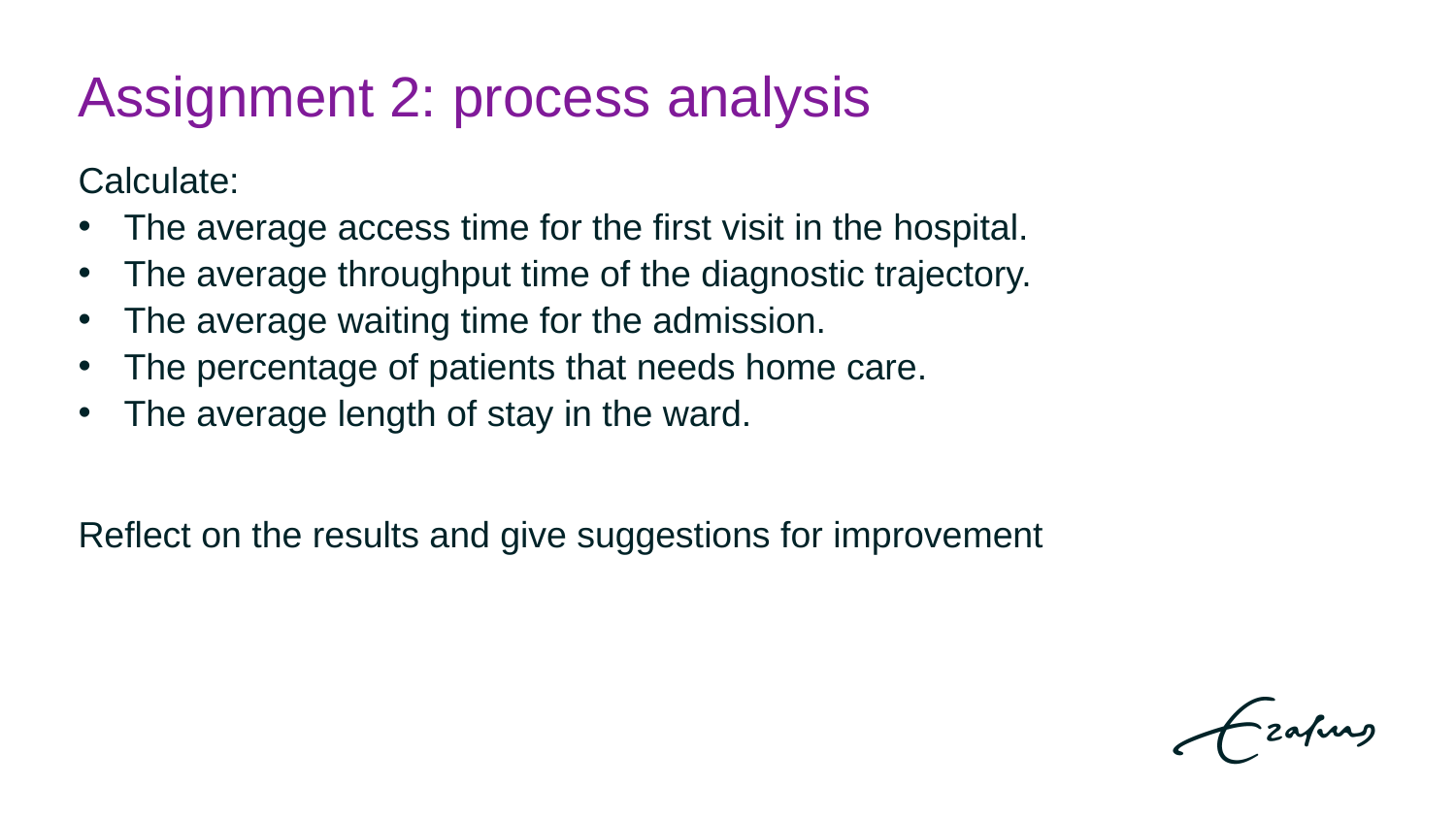

# Assignment 2: process analysis
Calculate:
The average access time for the first visit in the hospital.
The average throughput time of the diagnostic trajectory.
The average waiting time for the admission.
The percentage of patients that needs home care.
The average length of stay in the ward.

Reflect on the results and give suggestions for improvement